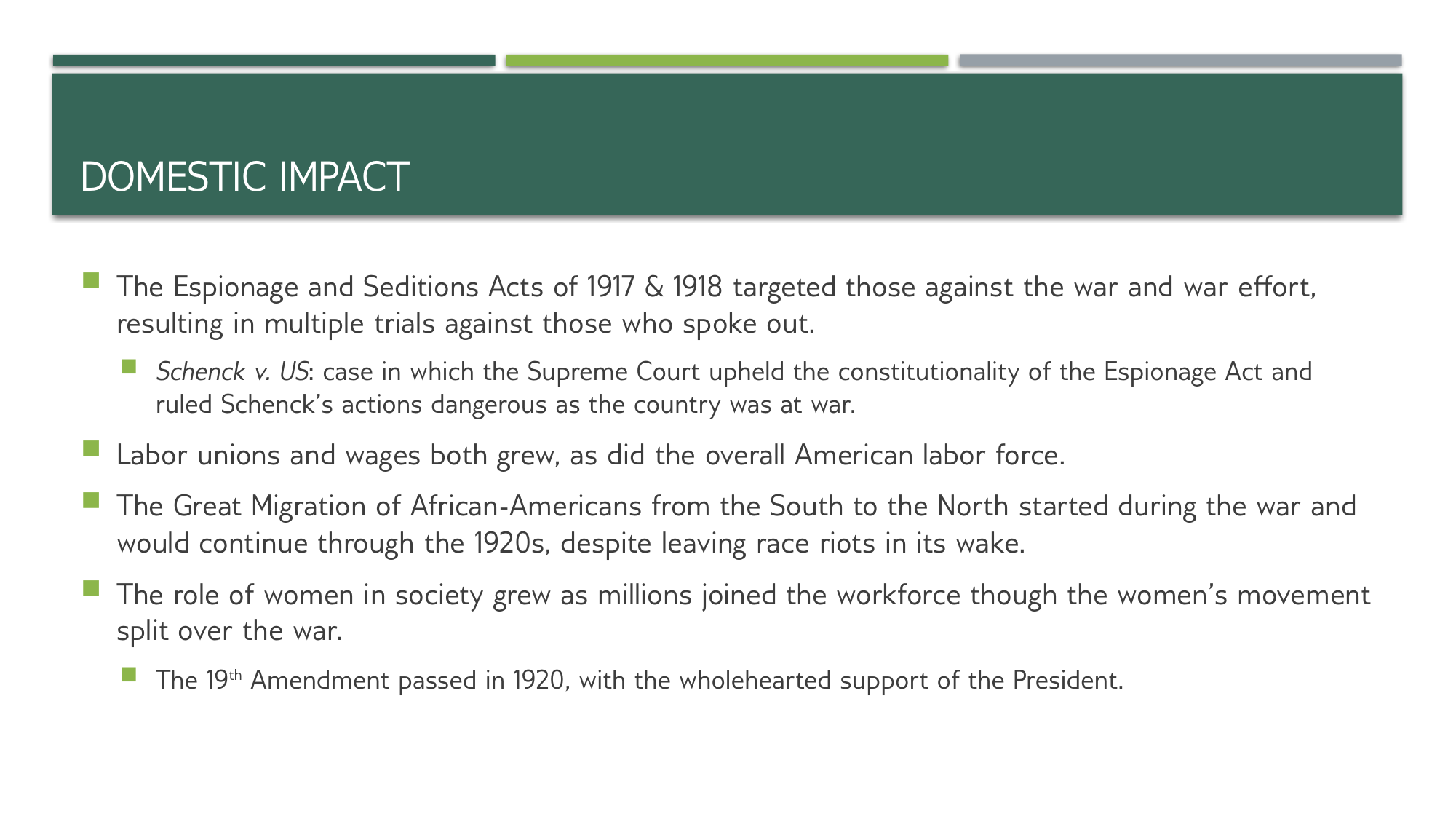

# Domestic Impact
The Espionage and Seditions Acts of 1917 & 1918 targeted those against the war and war effort, resulting in multiple trials against those who spoke out.
Schenck v. US: case in which the Supreme Court upheld the constitutionality of the Espionage Act and ruled Schenck’s actions dangerous as the country was at war.
Labor unions and wages both grew, as did the overall American labor force.
The Great Migration of African-Americans from the South to the North started during the war and would continue through the 1920s, despite leaving race riots in its wake.
The role of women in society grew as millions joined the workforce though the women’s movement split over the war.
The 19th Amendment passed in 1920, with the wholehearted support of the President.